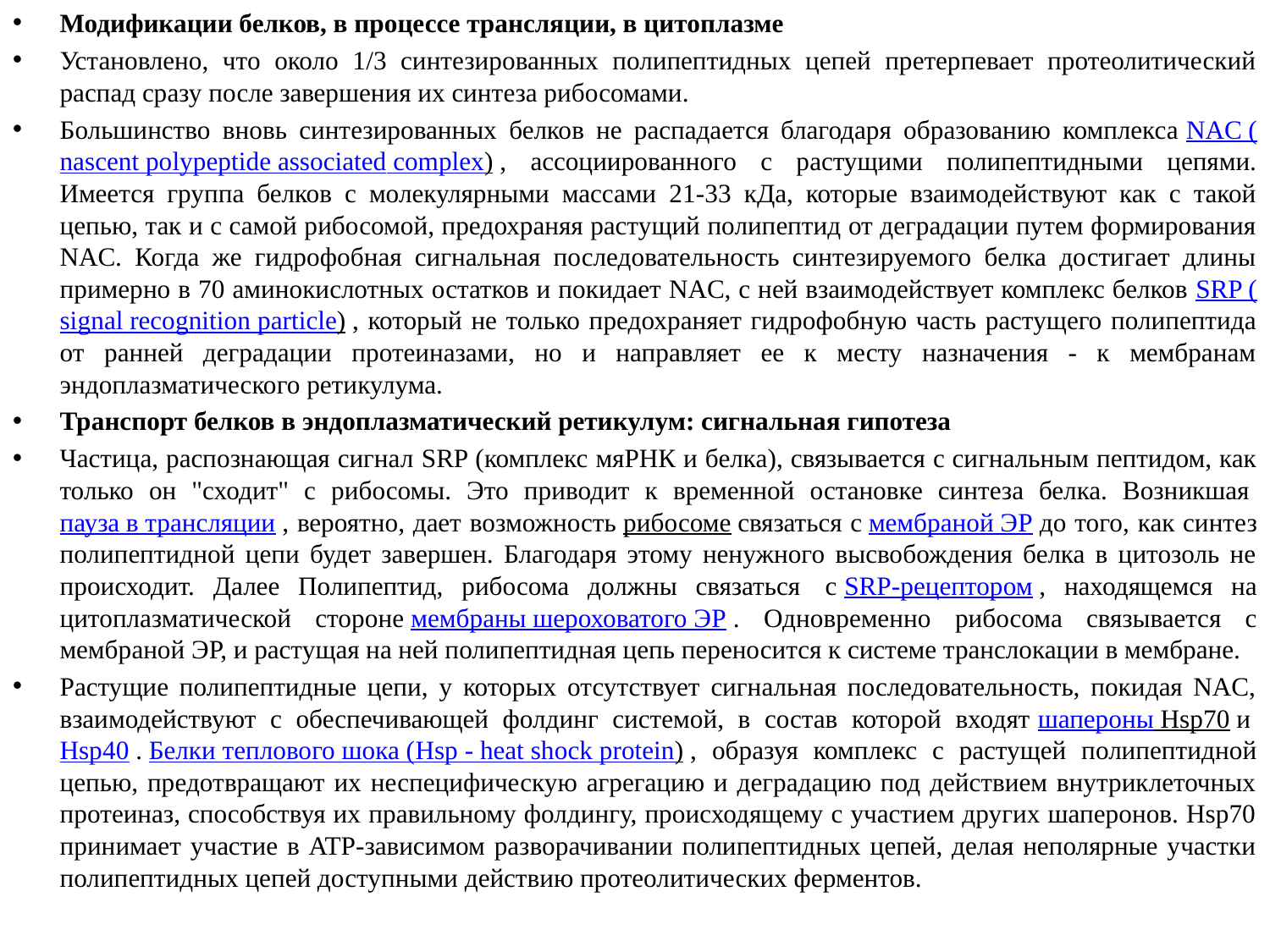

Модификации белков, в процессе трансляции, в цитоплазме
Установлено, что около 1/3 синтезированных полипептидных цепей претерпевает протеолитический распад сразу после завершения их синтеза рибосомами.
Большинство вновь синтезированных белков не распадается благодаря образованию комплекса NAC (nascent polypeptide associated complex) , ассоциированного с растущими полипептидными цепями. Имеется группа белков с молекулярными массами 21-33 кДа, которые взаимодействуют как с такой цепью, так и с самой рибосомой, предохраняя растущий полипептид от деградации путем формирования NAC. Когда же гидрофобная сигнальная последовательность синтезируемого белка достигает длины примерно в 70 аминокислотных остатков и покидает NAC, с ней взаимодействует комплекс белков SRP (signal recognition particle) , который не только предохраняет гидрофобную часть растущего полипептида от ранней деградации протеиназами, но и направляет ее к месту назначения - к мембранам эндоплазматического ретикулума.
Транспорт белков в эндоплазматический ретикулум: сигнальная гипотеза
Частица, распознающая сигнал SRP (комплекс мяРНК и белка), связывается с сигнальным пептидом, как только он "сходит" с рибосомы. Это приводит к временной остановке синтеза белка. Возникшая пауза в трансляции , вероятно, дает возможность рибосоме связаться с мембраной ЭР до того, как синтез полипептидной цепи будет завершен. Благодаря этому ненужного высвобождения белка в цитозоль не происходит. Далее Полипептид, рибосома должны связаться  с SRP-рецептором , находящемся на цитоплазматической стороне мембраны шероховатого ЭР . Одновременно рибосома связывается с мембраной ЭР, и растущая на ней полипептидная цепь переносится к системе транслокации в мембране.
Растущие полипептидные цепи, у которых отсутствует сигнальная последовательность, покидая NAC, взаимодействуют с обеспечивающей фолдинг системой, в состав которой входят шапероны Hsp70 и Hsp40 . Белки теплового шока (Hsp - heat shock protein) , образуя комплекс с растущей полипептидной цепью, предотвращают их неспецифическую агрегацию и деградацию под действием внутриклеточных протеиназ, способствуя их правильному фолдингу, происходящему с участием других шаперонов. Hsp70 принимает участие в ATP-зависимом разворачивании полипептидных цепей, делая неполярные участки полипептидных цепей доступными действию протеолитических ферментов.